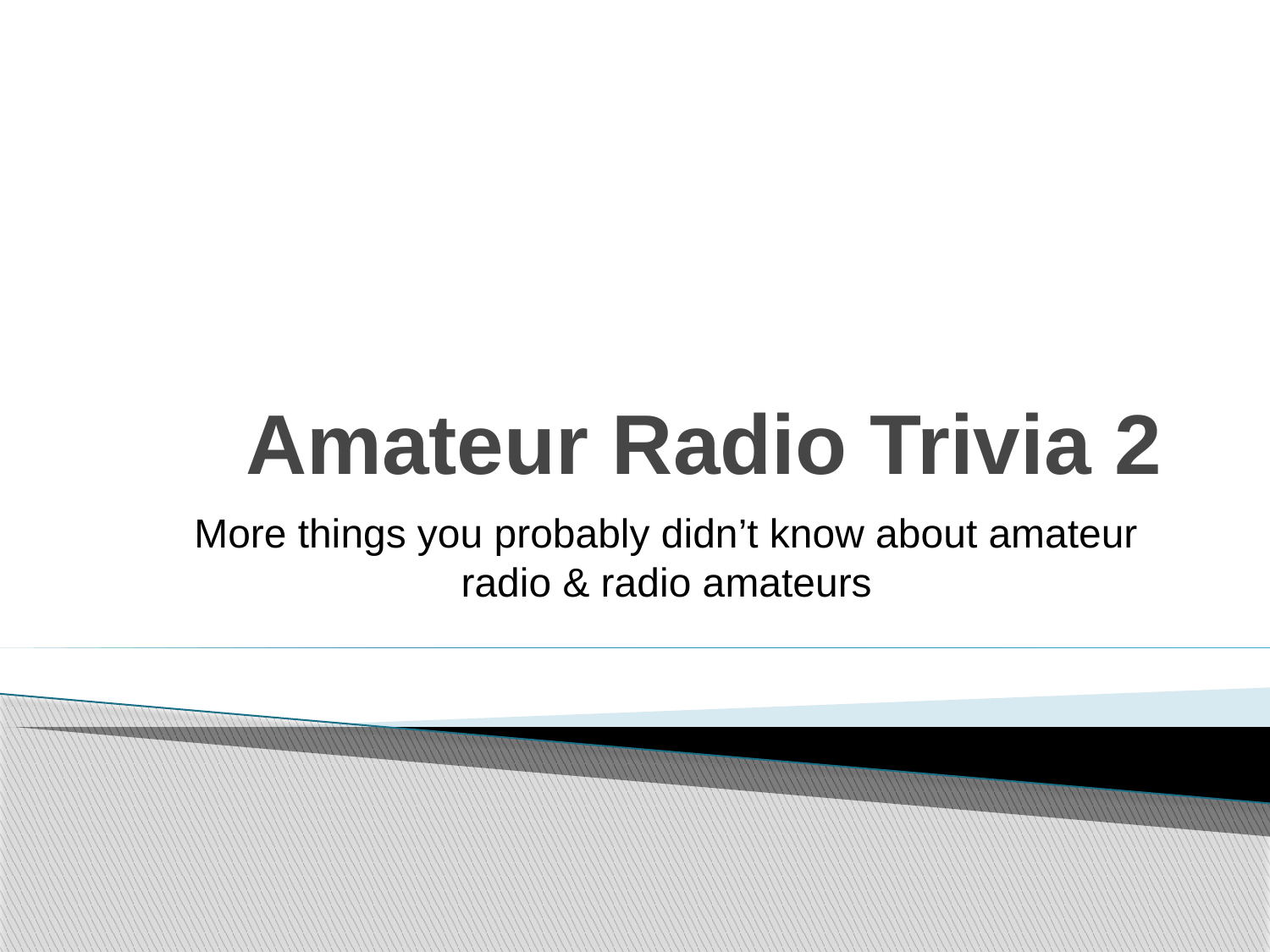

# Amateur Radio Trivia 2
More things you probably didn’t know about amateur radio & radio amateurs